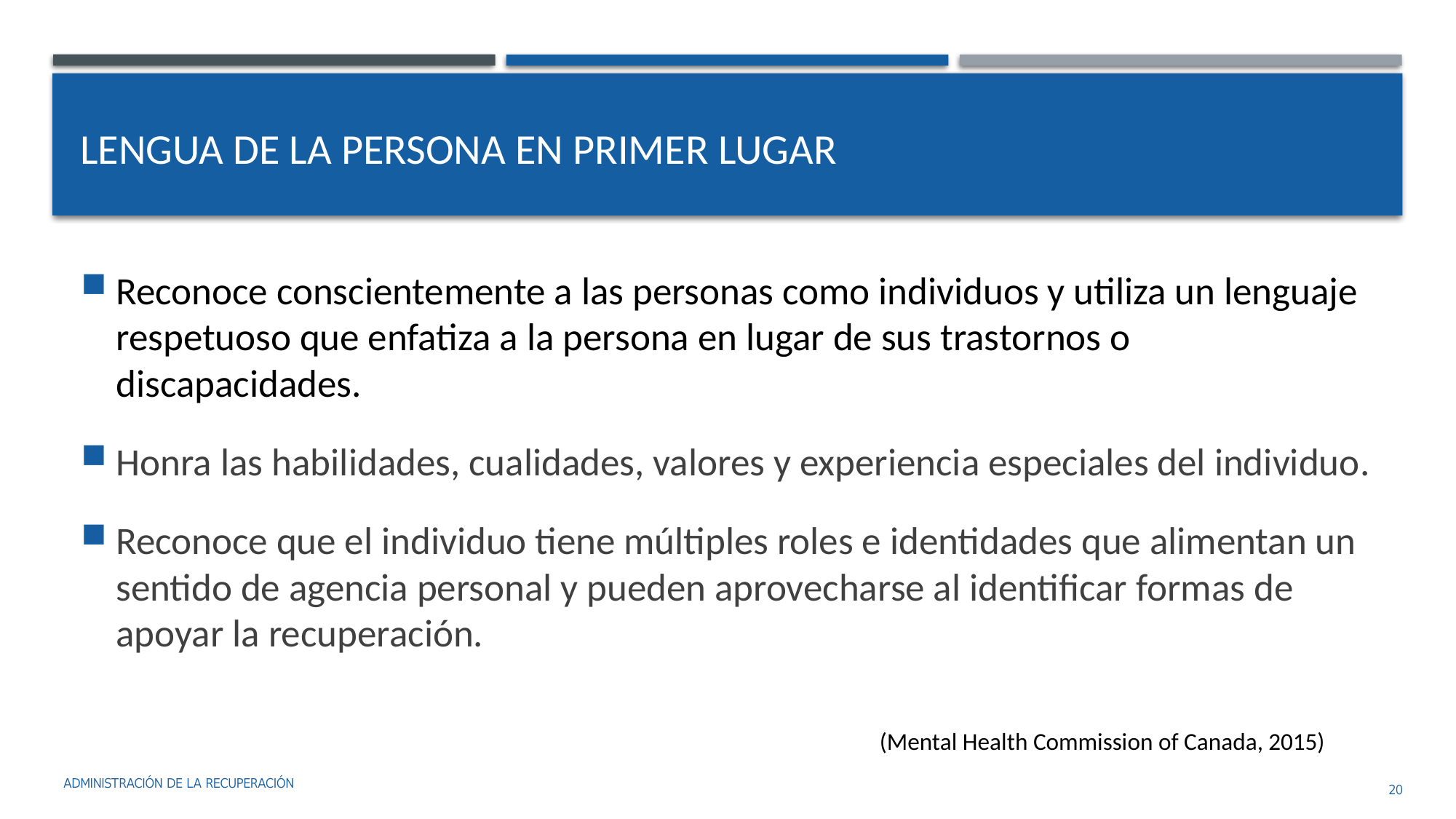

# Lengua de la persona en primer lugar

Reconoce conscientemente a las personas como individuos y utiliza un lenguaje respetuoso que enfatiza a la persona en lugar de sus trastornos o discapacidades.
Honra las habilidades, cualidades, valores y experiencia especiales del individuo.
Reconoce que el individuo tiene múltiples roles e identidades que alimentan un sentido de agencia personal y pueden aprovecharse al identificar formas de apoyar la recuperación.
(Mental Health Commission of Canada, 2015)
administración de la recuperación
20